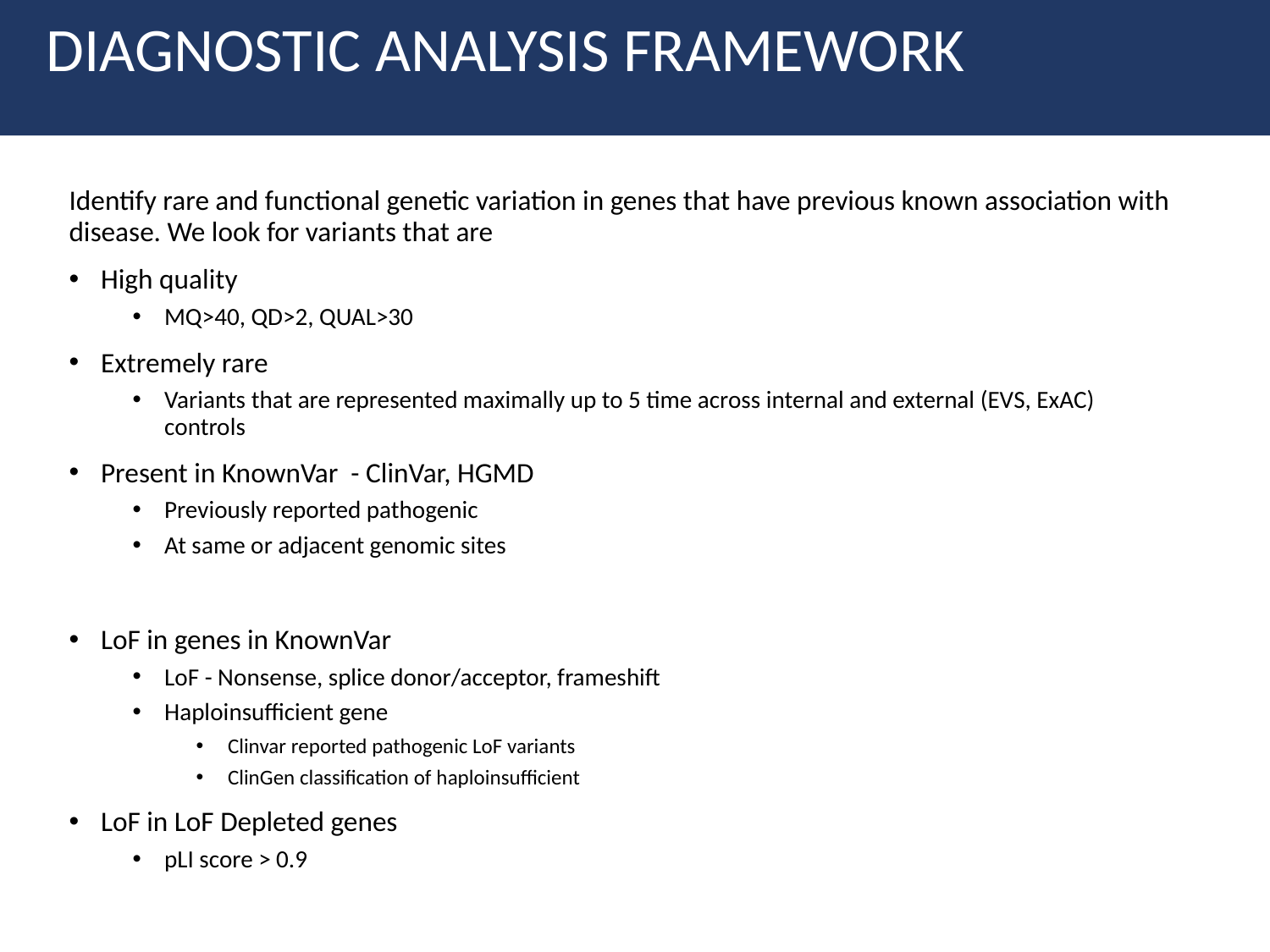

DIAGNOSTIC ANALYSIS FRAMEWORK
Identify rare and functional genetic variation in genes that have previous known association with disease. We look for variants that are
High quality
MQ>40, QD>2, QUAL>30
Extremely rare
Variants that are represented maximally up to 5 time across internal and external (EVS, ExAC) controls
Present in KnownVar  - ClinVar, HGMD
Previously reported pathogenic
At same or adjacent genomic sites

LoF in genes in KnownVar
LoF - Nonsense, splice donor/acceptor, frameshift
Haploinsufficient gene
Clinvar reported pathogenic LoF variants
ClinGen classification of haploinsufficient
LoF in LoF Depleted genes
pLI score > 0.9